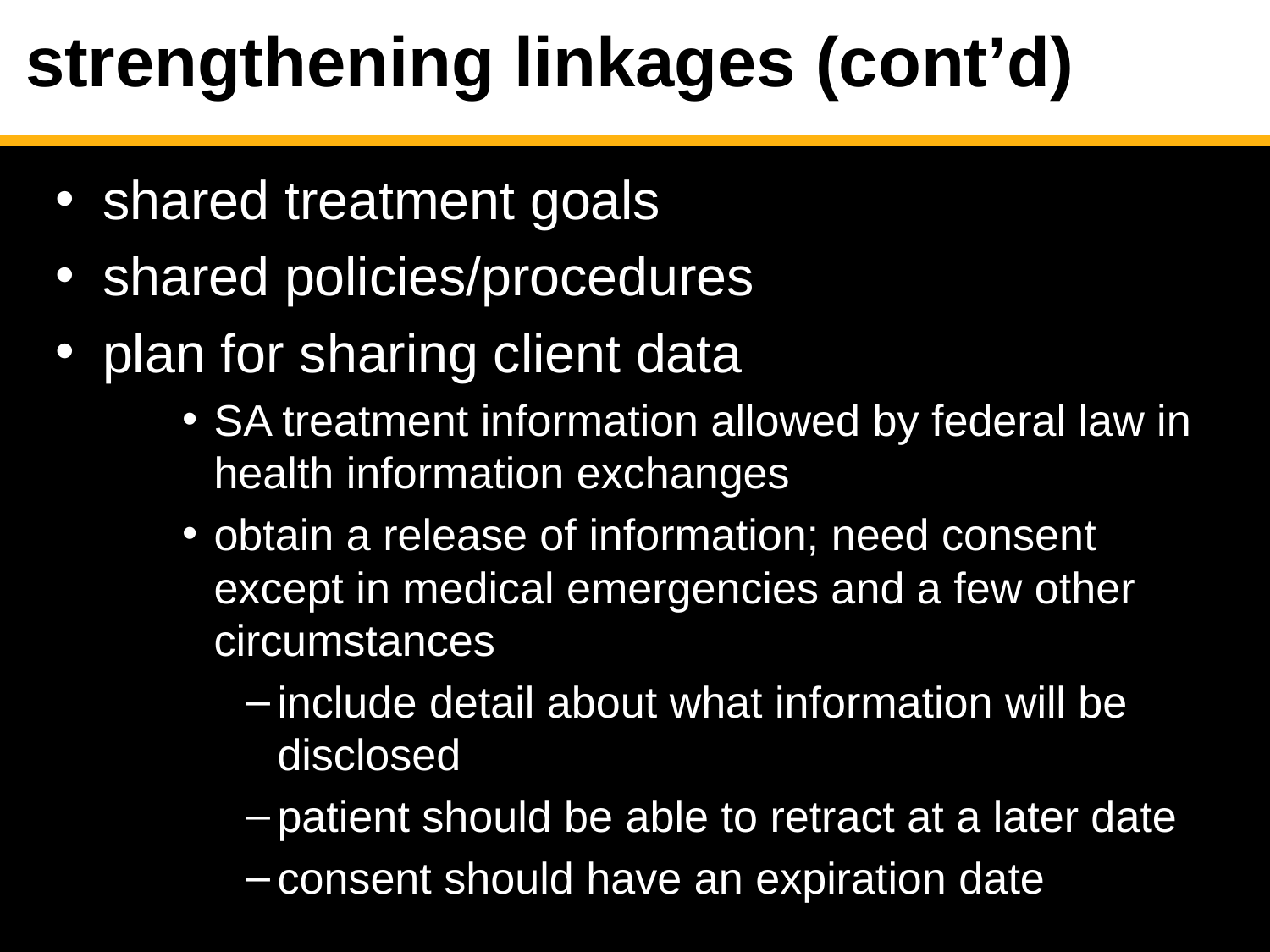

# strengthening linkages (cont’d)
shared treatment goals
shared policies/procedures
plan for sharing client data
SA treatment information allowed by federal law in health information exchanges
obtain a release of information; need consent except in medical emergencies and a few other circumstances
include detail about what information will be disclosed
patient should be able to retract at a later date
consent should have an expiration date